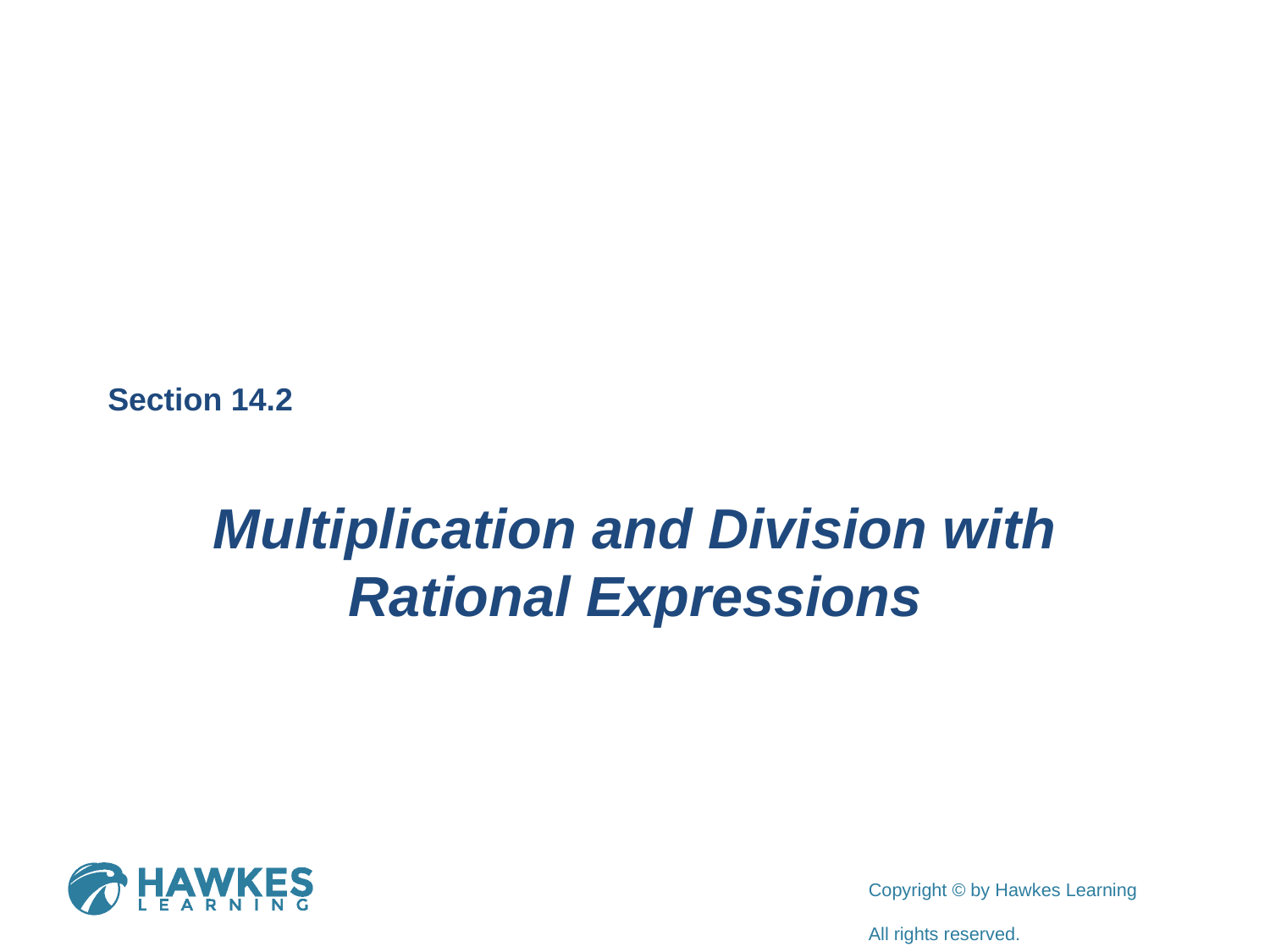

Section 14.2
Multiplication and Division with Rational Expressions